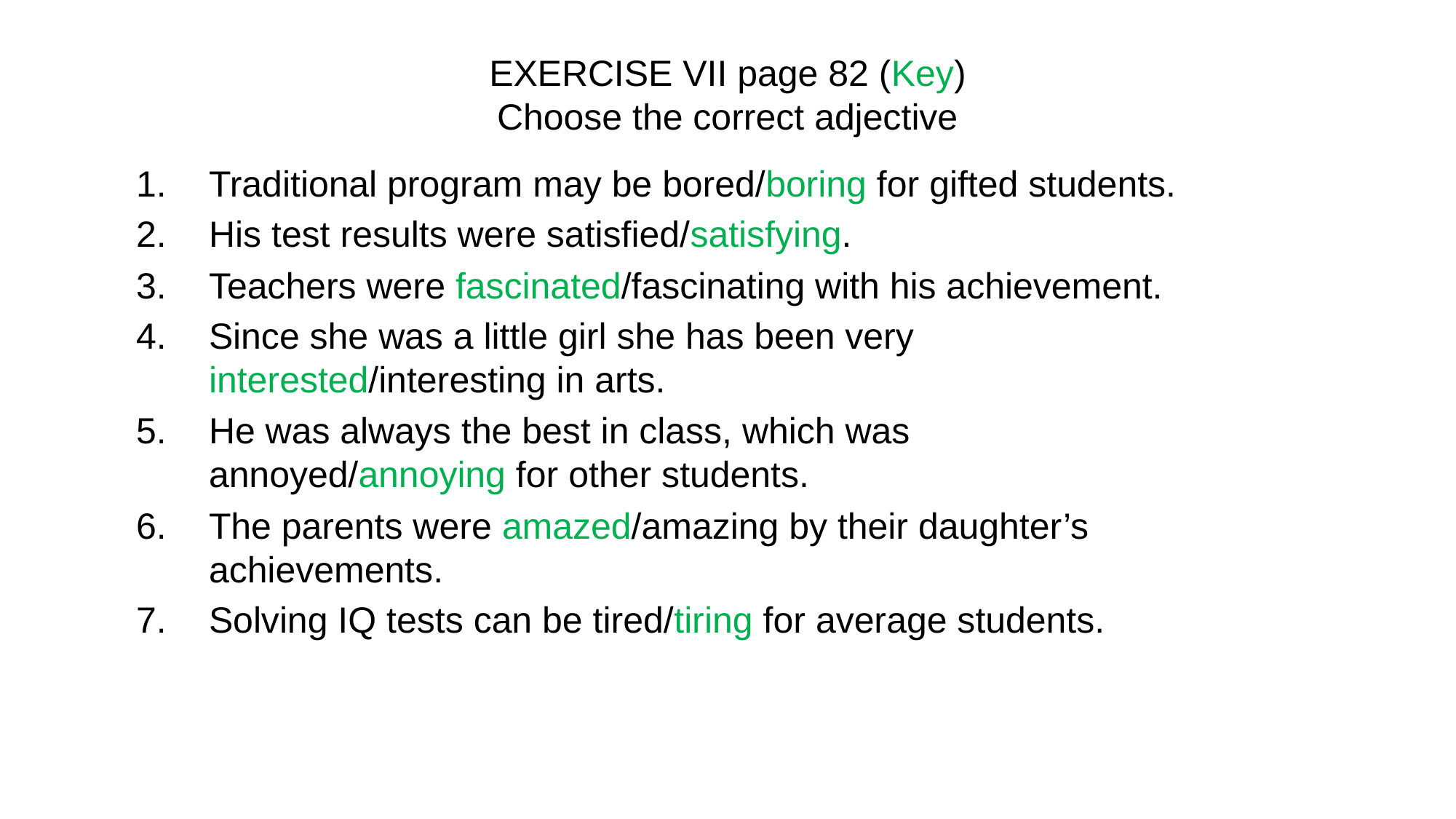

# EXERCISE VII page 82 (Key) Choose the correct adjective
Traditional program may be bored/boring for gifted students.
His test results were satisfied/satisfying.
Teachers were fascinated/fascinating with his achievement.
Since she was a little girl she has been very interested/interesting in arts.
He was always the best in class, which was annoyed/annoying for other students.
The parents were amazed/amazing by their daughter’s achievements.
Solving IQ tests can be tired/tiring for average students.